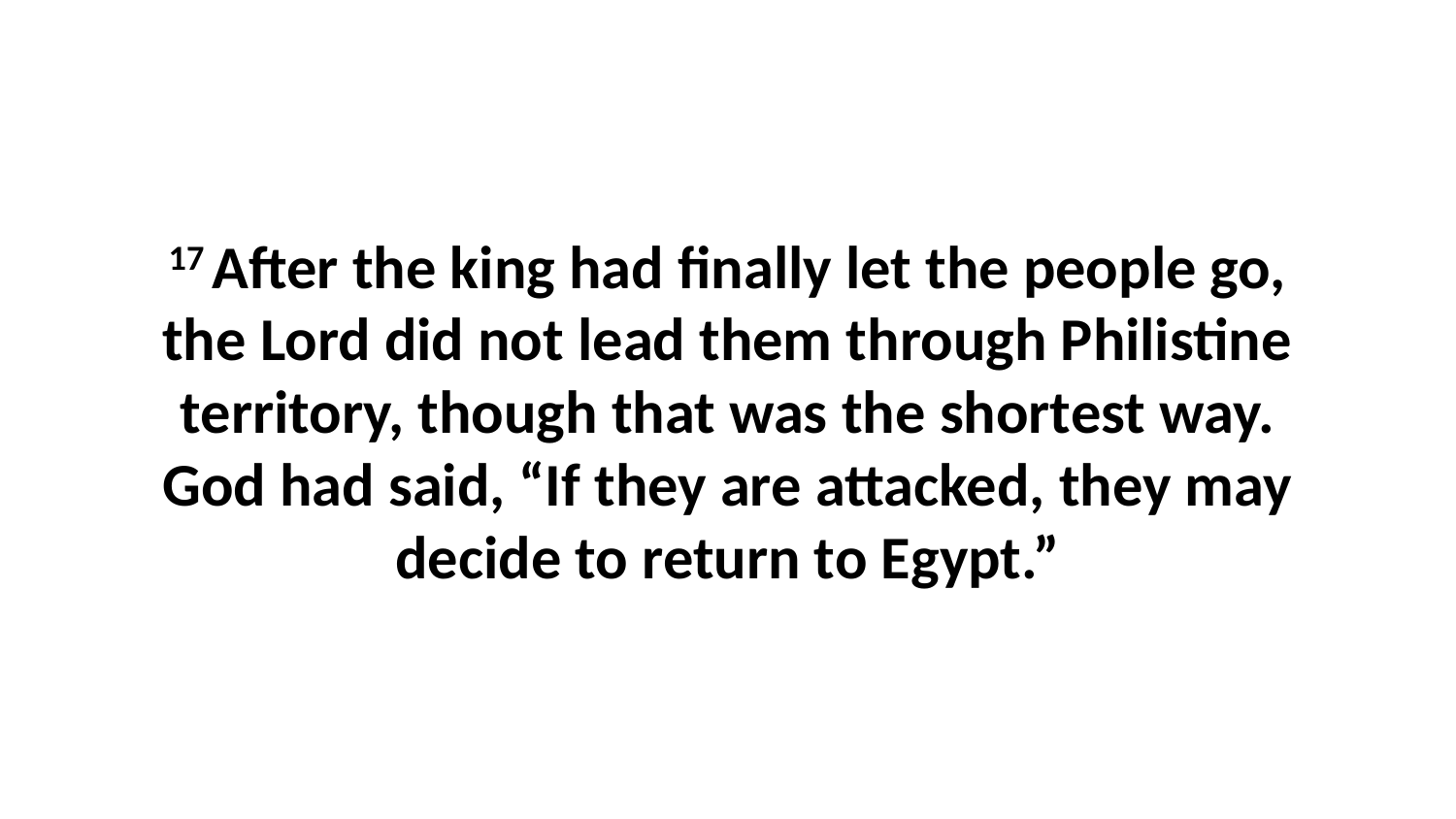

17 After the king had finally let the people go, the Lord did not lead them through Philistine territory, though that was the shortest way. God had said, “If they are attacked, they may decide to return to Egypt.”